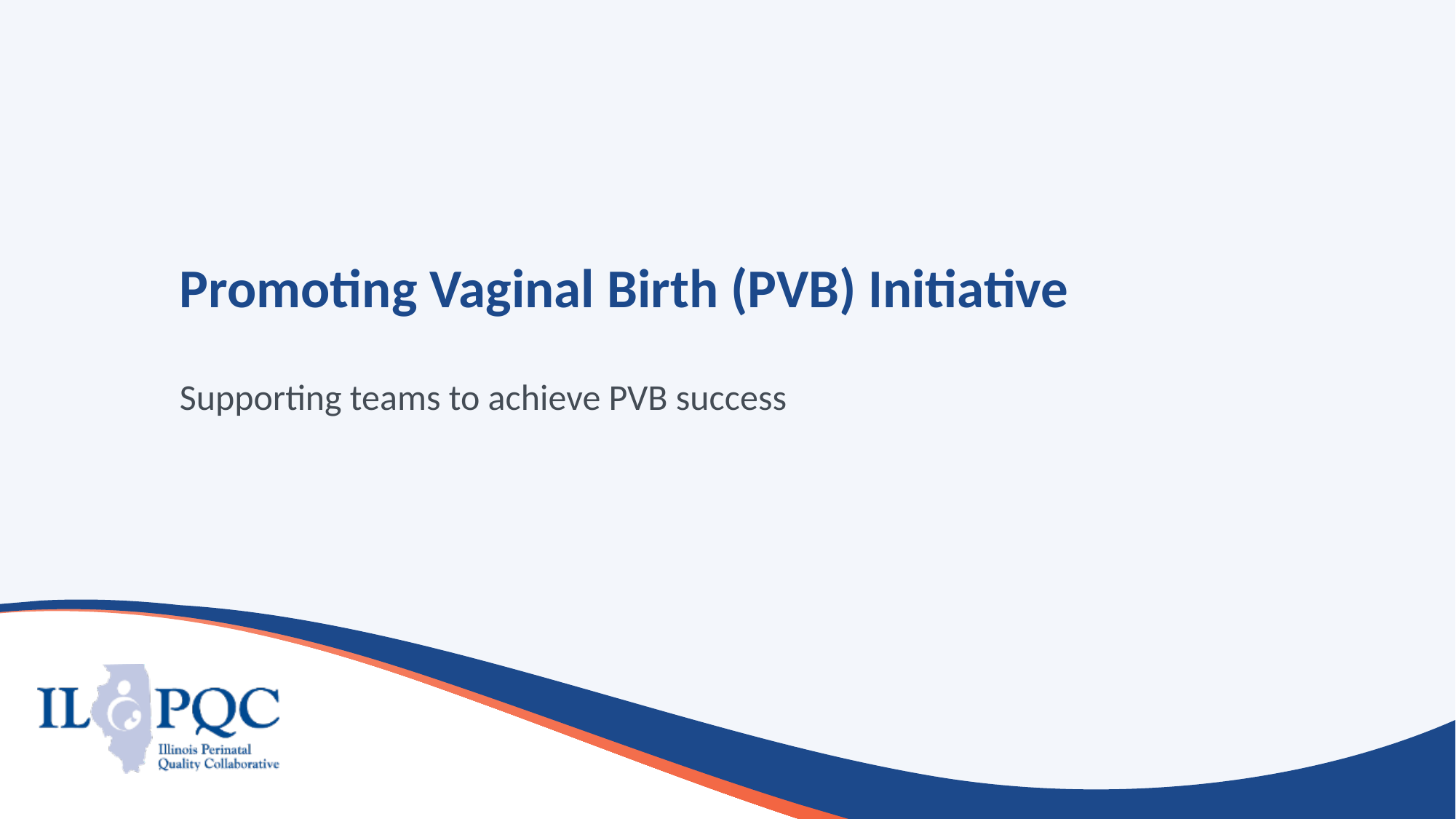

# Promoting Vaginal Birth (PVB) Initiative
Supporting teams to achieve PVB success